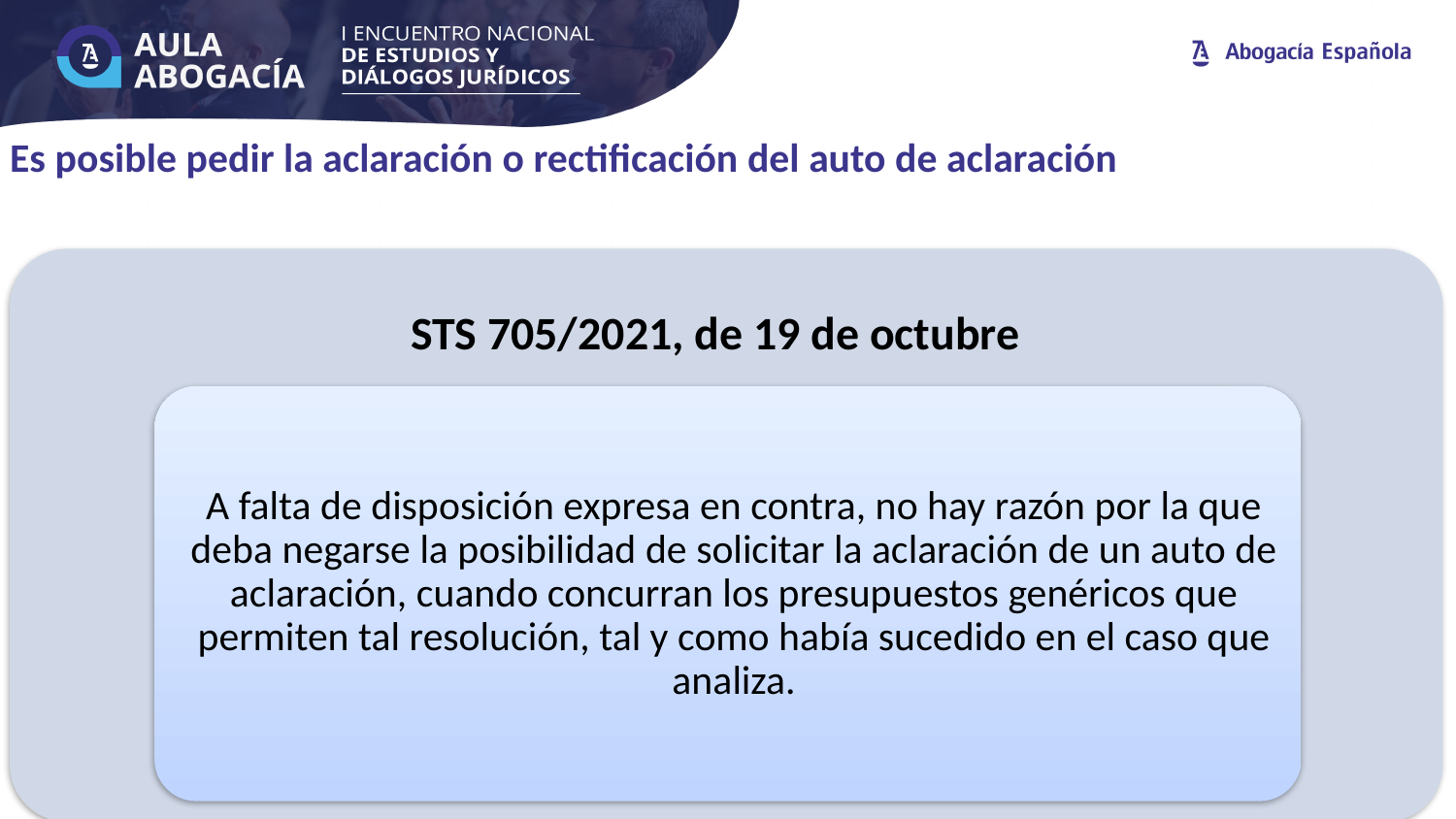

Es posible pedir la aclaración o rectificación del auto de aclaración
STS 705/2021, de 19 de octubre
A falta de disposición expresa en contra, no hay razón por la que deba negarse la posibilidad de solicitar la aclaración de un auto de aclaración, cuando concurran los presupuestos genéricos que permiten tal resolución, tal y como había sucedido en el caso que analiza.
Texto realzado
Texto realzado
Texto realzado